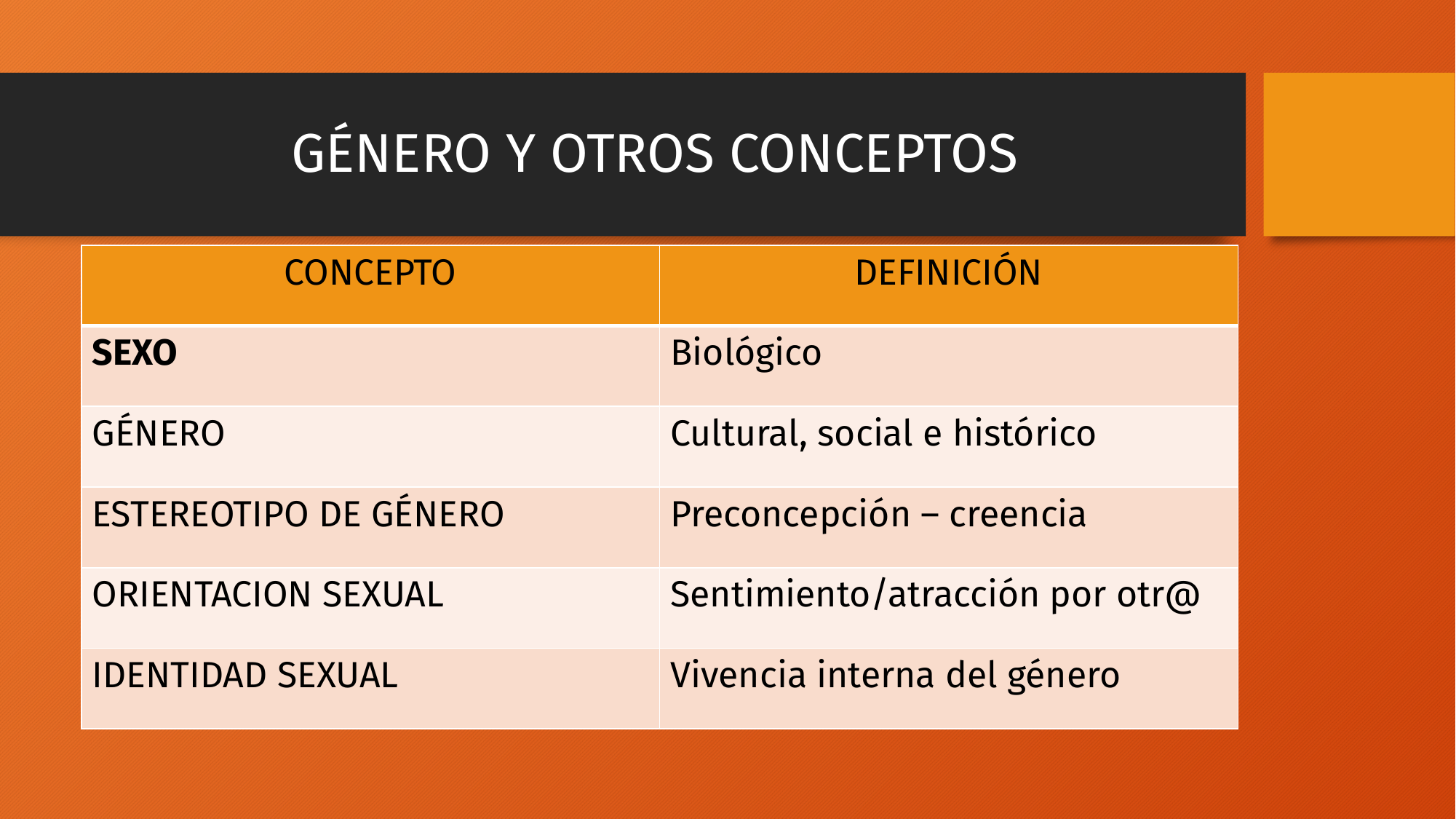

# GÉNERO Y OTROS CONCEPTOS
| CONCEPTO | DEFINICIÓN |
| --- | --- |
| SEXO | Biológico |
| GÉNERO | Cultural, social e histórico |
| ESTEREOTIPO DE GÉNERO | Preconcepción – creencia |
| ORIENTACION SEXUAL | Sentimiento/atracción por otr@ |
| IDENTIDAD SEXUAL | Vivencia interna del género |